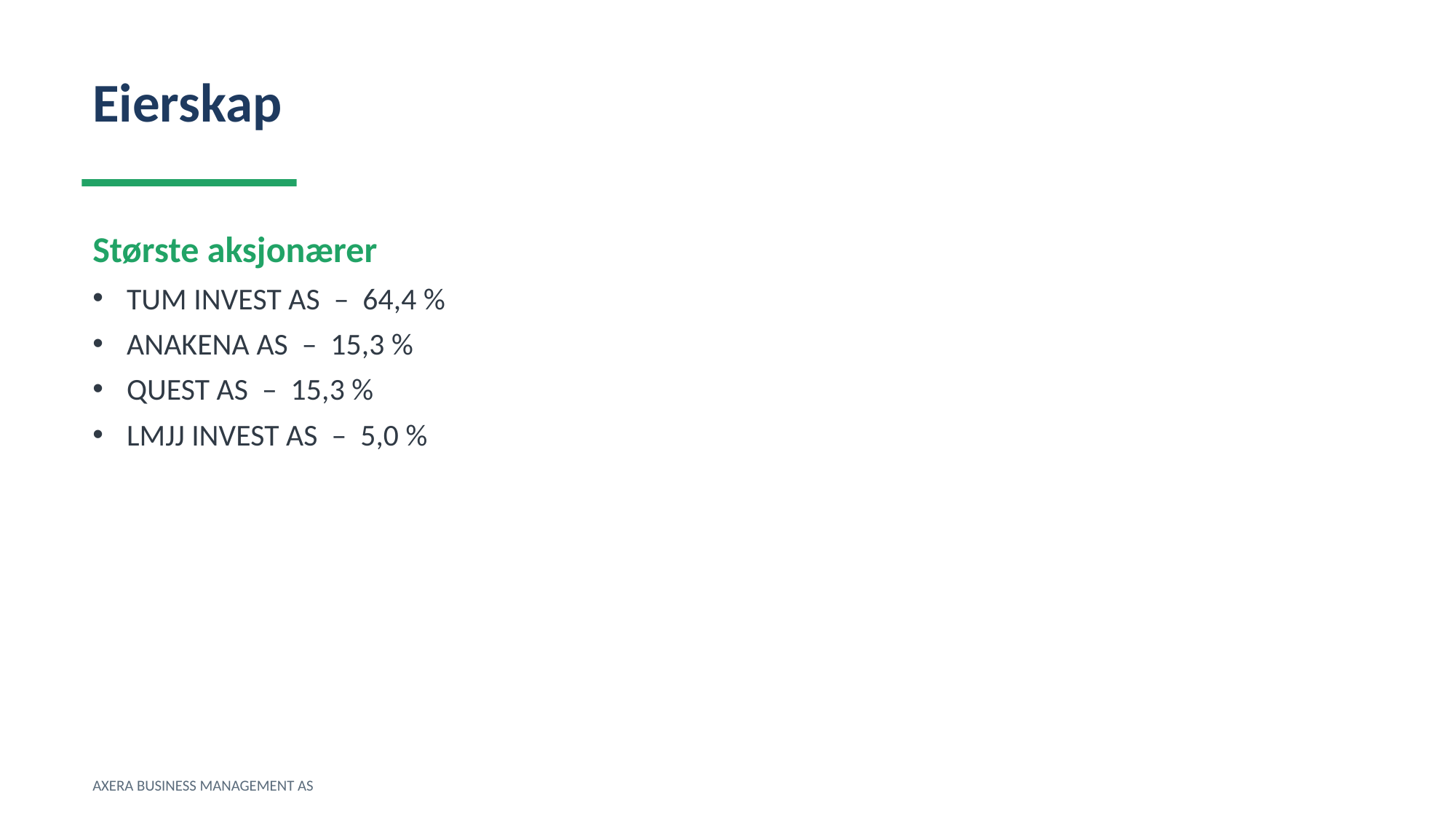

Eierskap

Største aksjonærer
TUM INVEST AS  –  64,4 %
ANAKENA AS  –  15,3 %
QUEST AS  –  15,3 %
LMJJ INVEST AS  –  5,0 %
AXERA BUSINESS MANAGEMENT AS